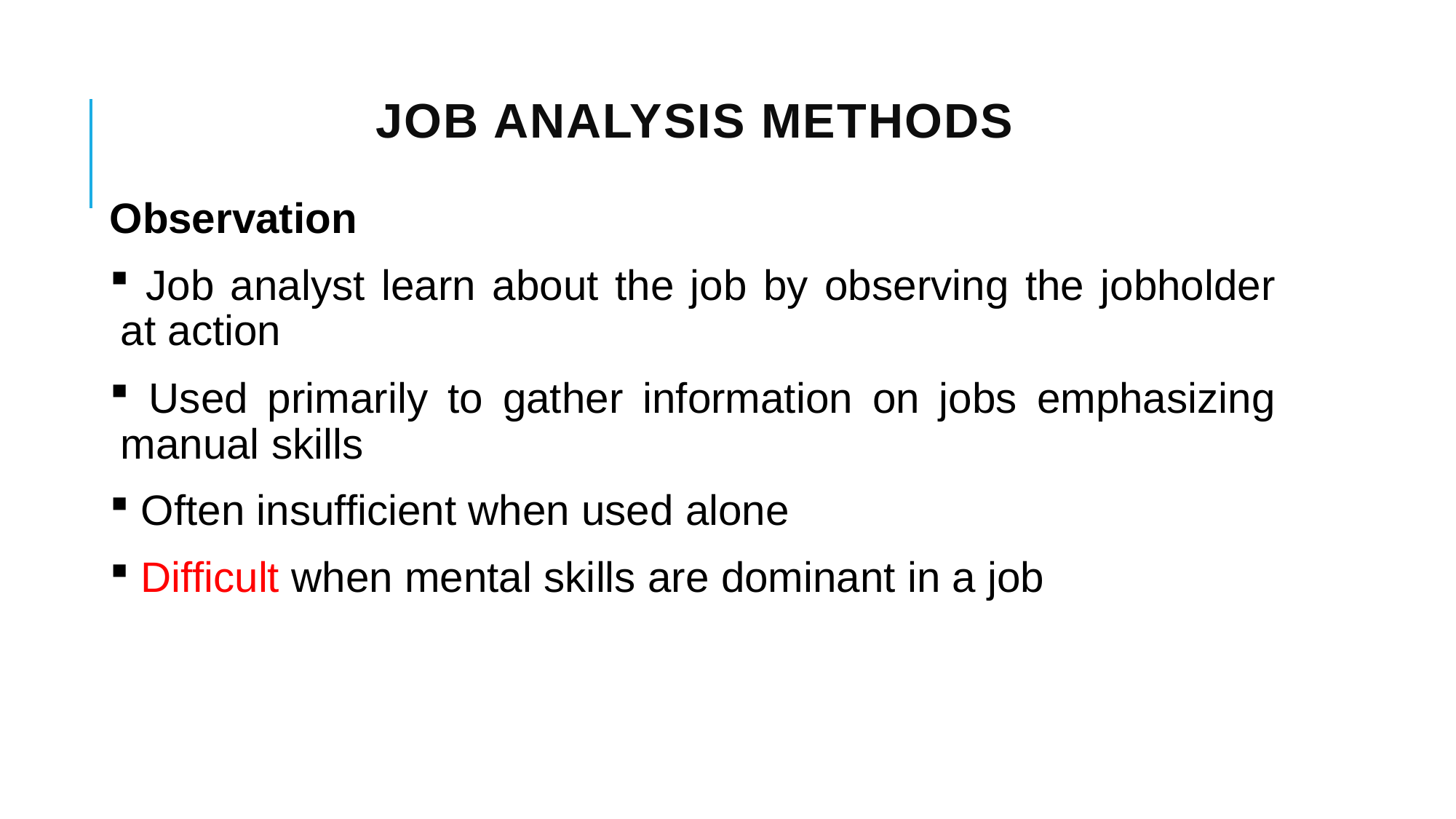

# job analysis Methods
Observation
 Job analyst learn about the job by observing the jobholder at action
 Used primarily to gather information on jobs emphasizing manual skills
 Often insufficient when used alone
 Difficult when mental skills are dominant in a job